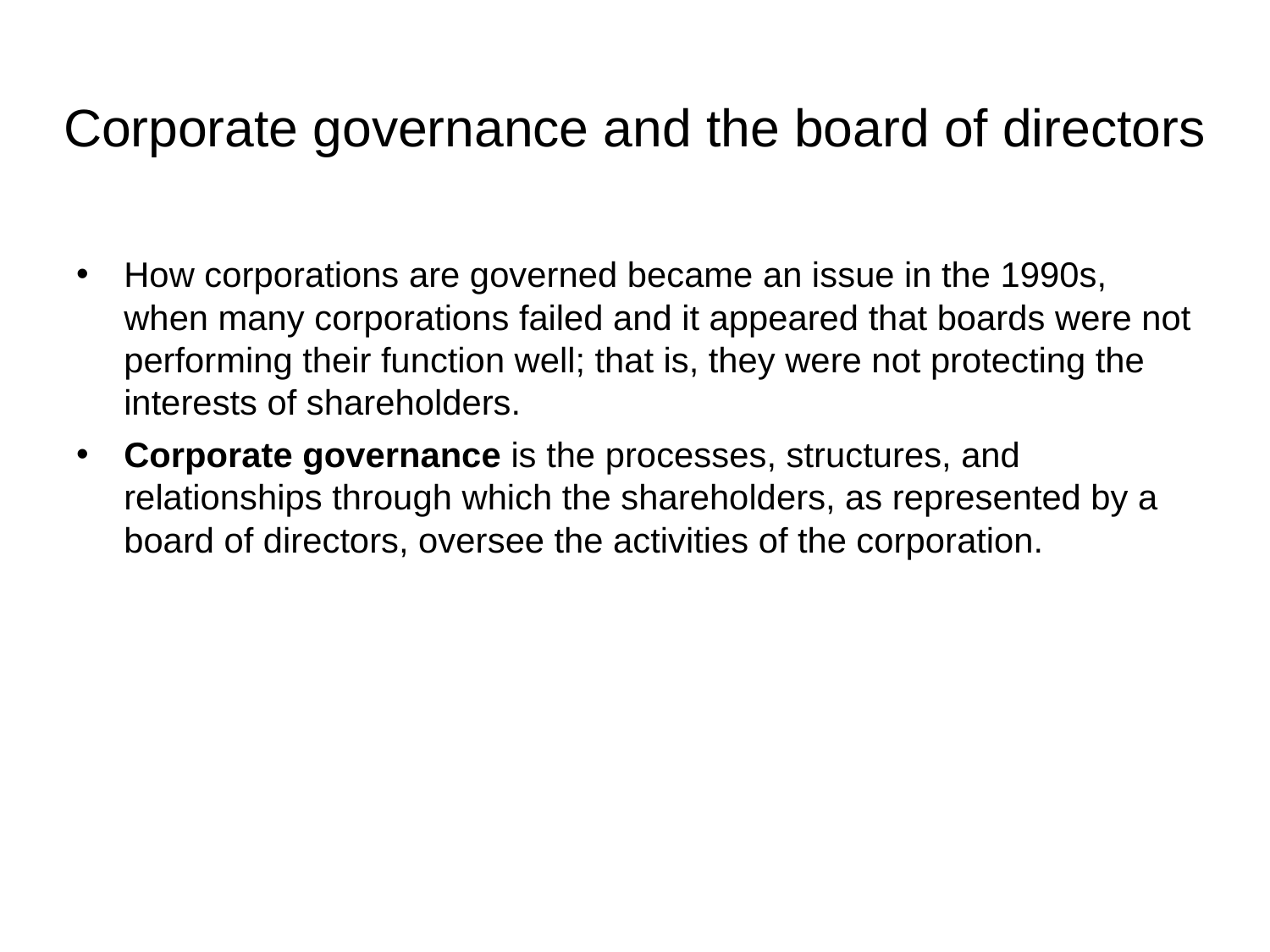

# Corporate governance and the board of directors
How corporations are governed became an issue in the 1990s, when many corporations failed and it appeared that boards were not performing their function well; that is, they were not protecting the interests of shareholders.
Corporate governance is the processes, structures, and relationships through which the shareholders, as represented by a board of directors, oversee the activities of the corporation.